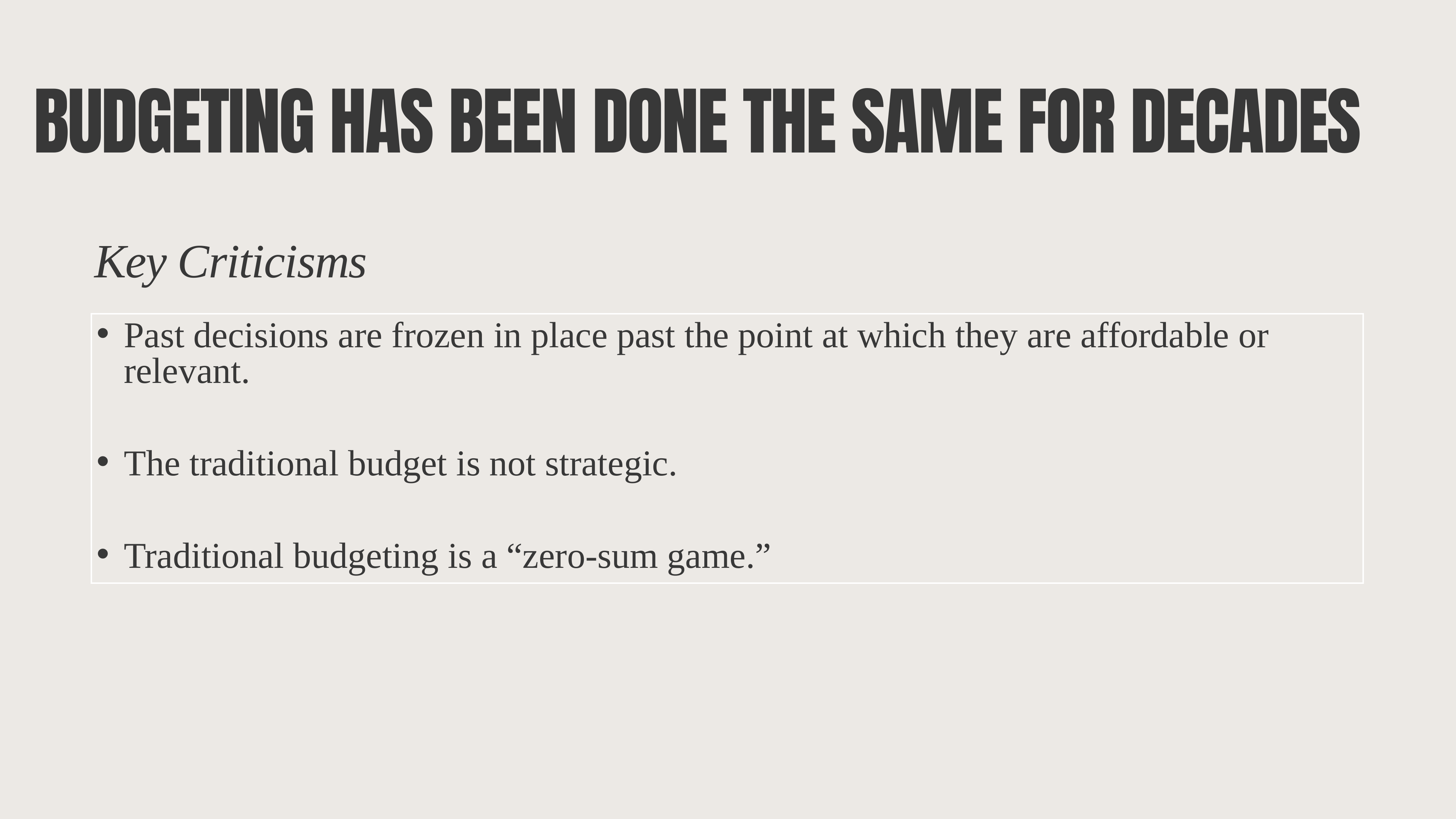

# Budgeting has been done the same for decades
Key Criticisms
Past decisions are frozen in place past the point at which they are affordable or relevant.

The traditional budget is not strategic.

Traditional budgeting is a “zero-sum game.”